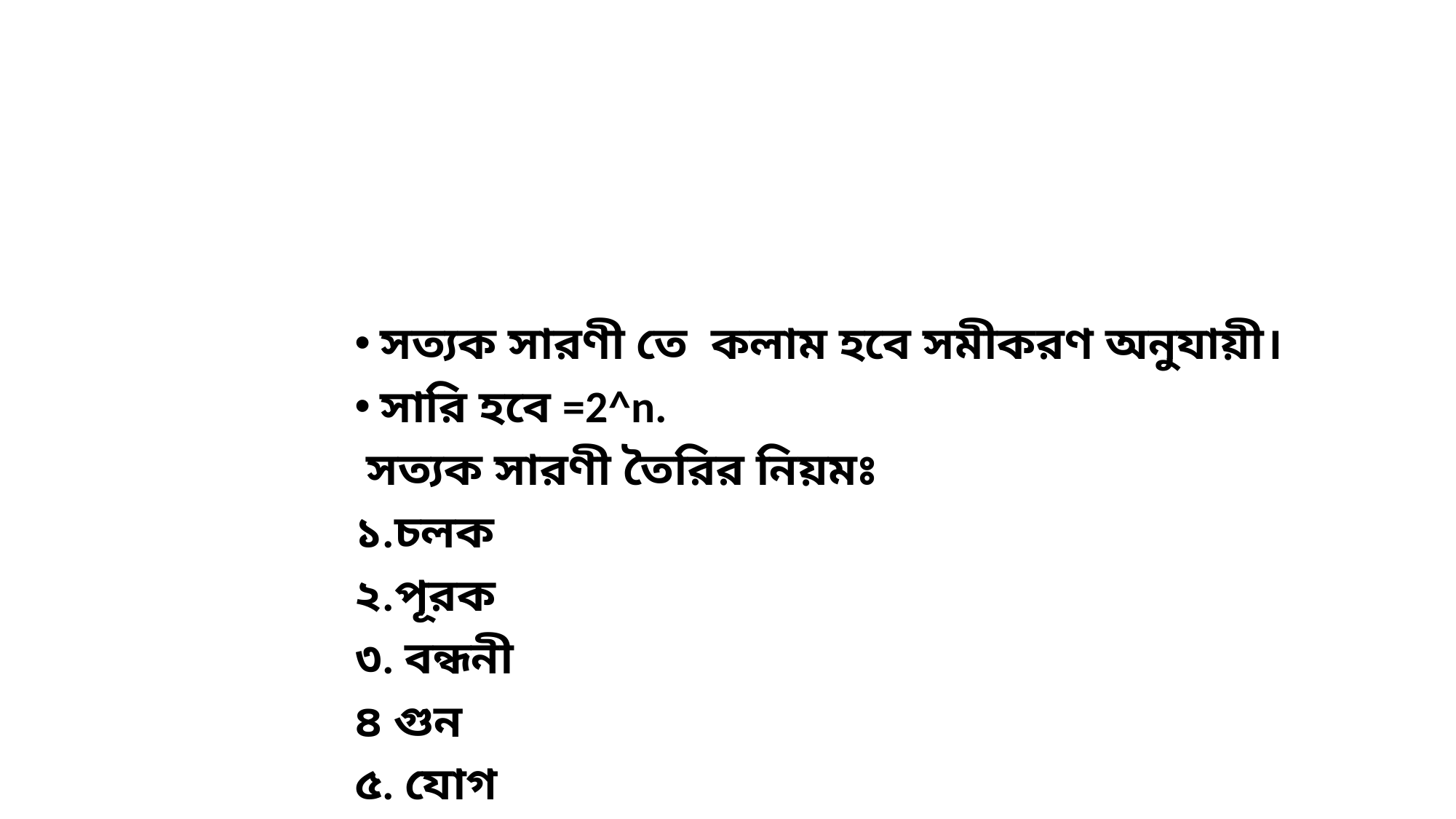

#
সত্যক সারণী তে  কলাম হবে সমীকরণ অনুযায়ী।
সারি হবে =2^n.
 সত্যক সারণী তৈরির নিয়মঃ
১.চলক
২.পূরক
৩. বন্ধনী
৪ গুন
৫. যোগ